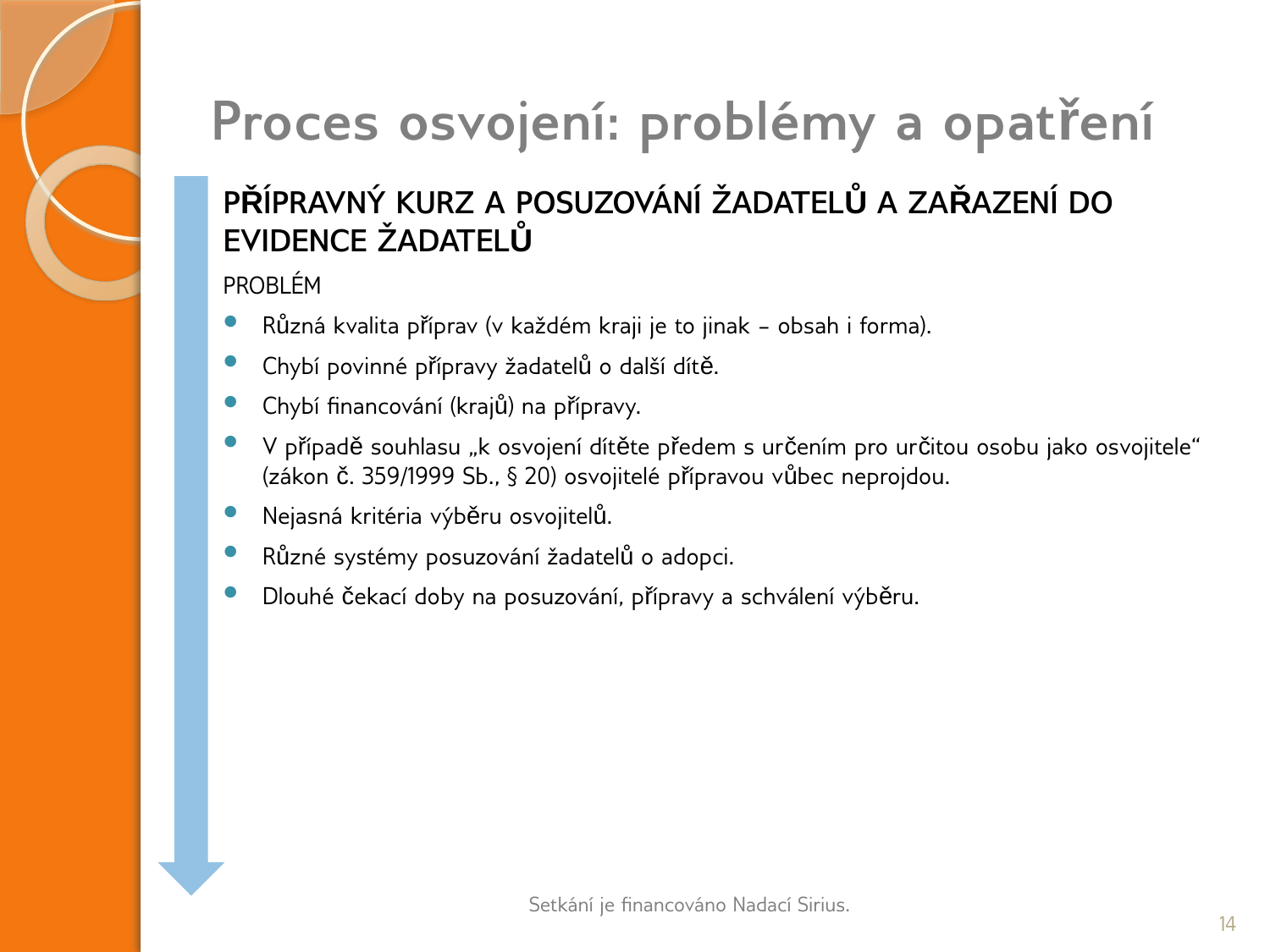

# Proces osvojení: problémy a opatření

PŘÍPRAVNÝ KURZ A POSUZOVÁNÍ ŽADATELŮ A ZAŘAZENÍ DO EVIDENCE ŽADATELŮ
PROBLÉM
Různá kvalita příprav (v každém kraji je to jinak – obsah i forma).
Chybí povinné přípravy žadatelů o další dítě.
Chybí financování (krajů) na přípravy.
V případě souhlasu „k osvojení dítěte předem s určením pro určitou osobu jako osvojitele“ (zákon č. 359/1999 Sb., § 20) osvojitelé přípravou vůbec neprojdou.
Nejasná kritéria výběru osvojitelů.
Různé systémy posuzování žadatelů o adopci.
Dlouhé čekací doby na posuzování, přípravy a schválení výběru.

Setkání je financováno Nadací Sirius.
14